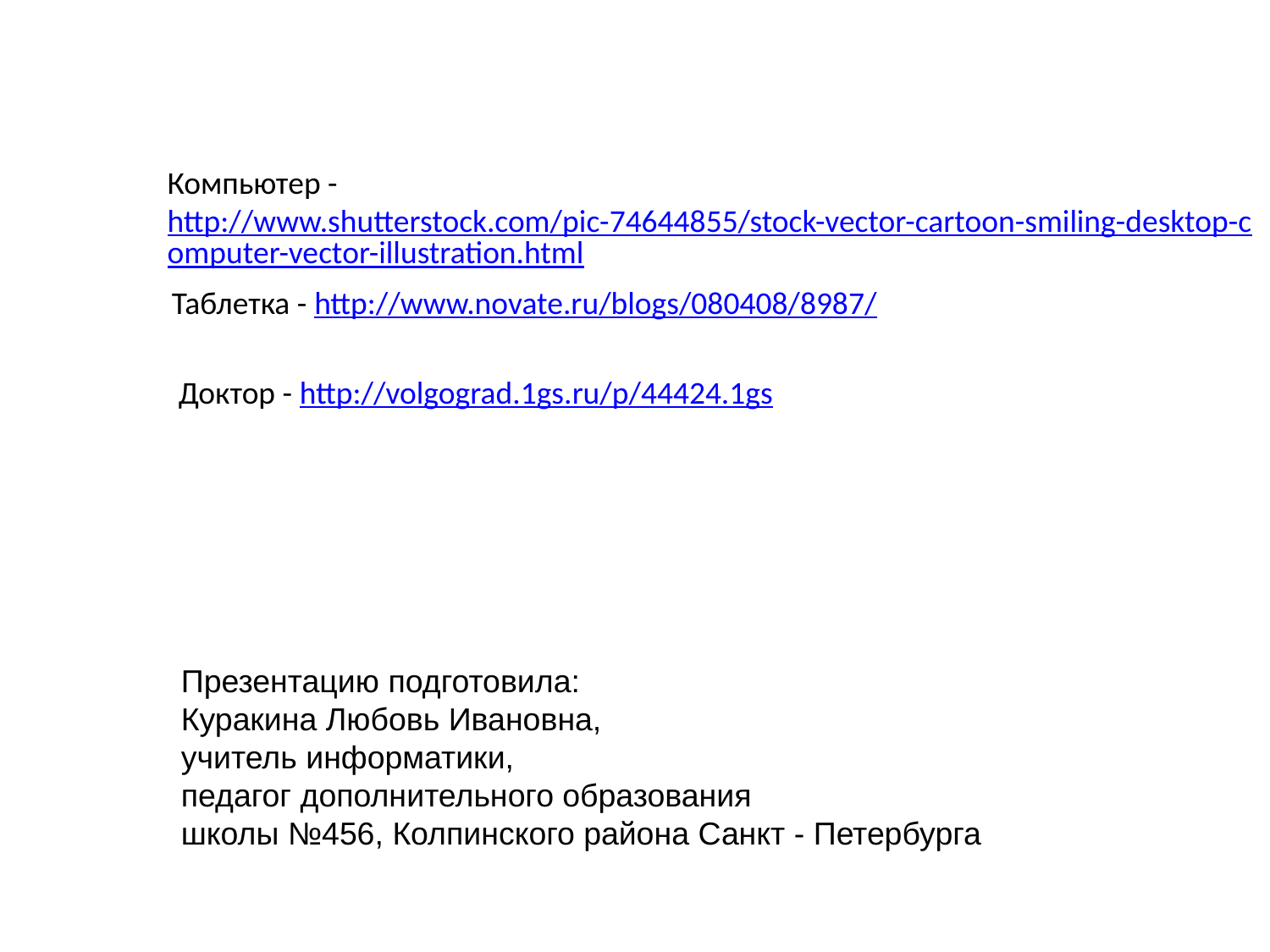

Компьютер - http://www.shutterstock.com/pic-74644855/stock-vector-cartoon-smiling-desktop-computer-vector-illustration.html

Таблетка - http://www.novate.ru/blogs/080408/8987/

 Доктор - http://volgograd.1gs.ru/p/44424.1gs

Презентацию подготовила:
Куракина Любовь Ивановна,
учитель информатики,
педагог дополнительного образования
школы №456, Колпинского района Санкт - Петербурга